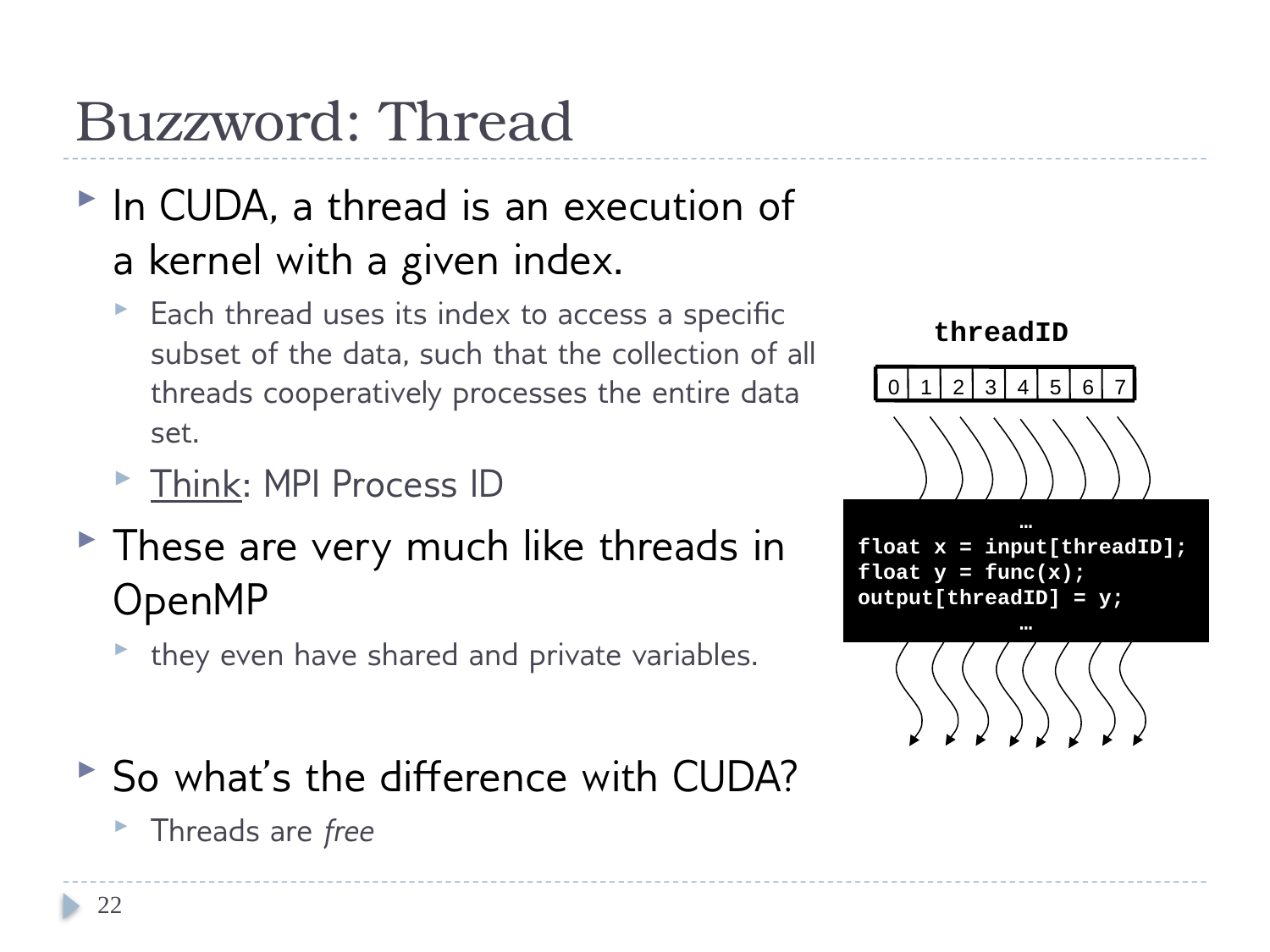

# Buzzword: Thread
In CUDA, a thread is an execution of a kernel with a given index.
Each thread uses its index to access a specific subset of the data, such that the collection of all threads cooperatively processes the entire data set.
Think: MPI Process ID
These are very much like threads in OpenMP
they even have shared and private variables.

So what’s the difference with CUDA?
Threads are free
threadID

…
float x = input[threadID];
float y = func(x);
output[threadID] = y;
…
0

1

2

3

4

5

6

7

22